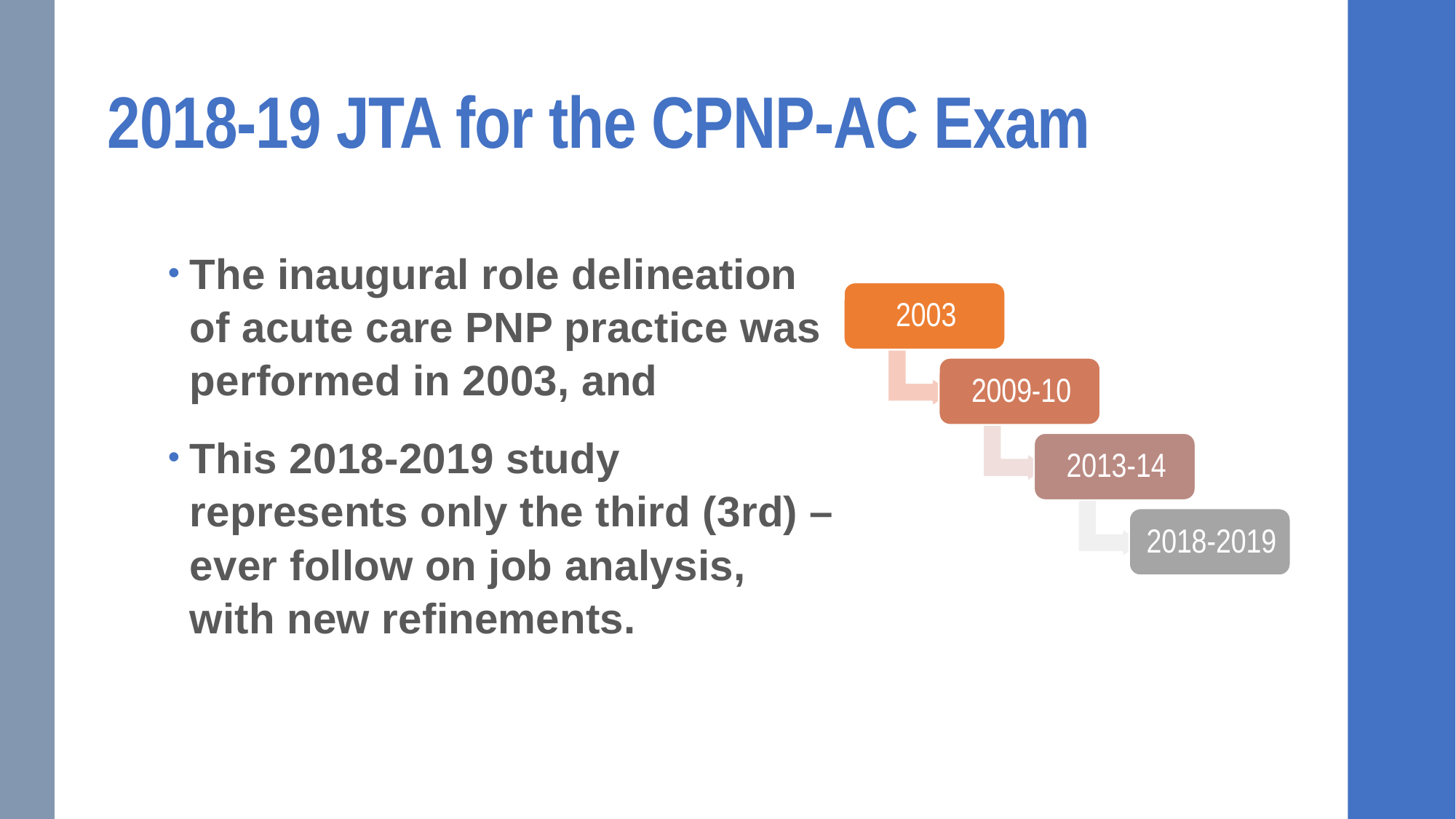

2018-19 JTA for the CPNP-AC Exam
2003
2009-10
2013-14
2018-2019
The inaugural role delineation of acute care PNP practice was performed in 2003, and
This 2018-2019 study represents only the third (3rd) – ever follow on job analysis, with new refinements.